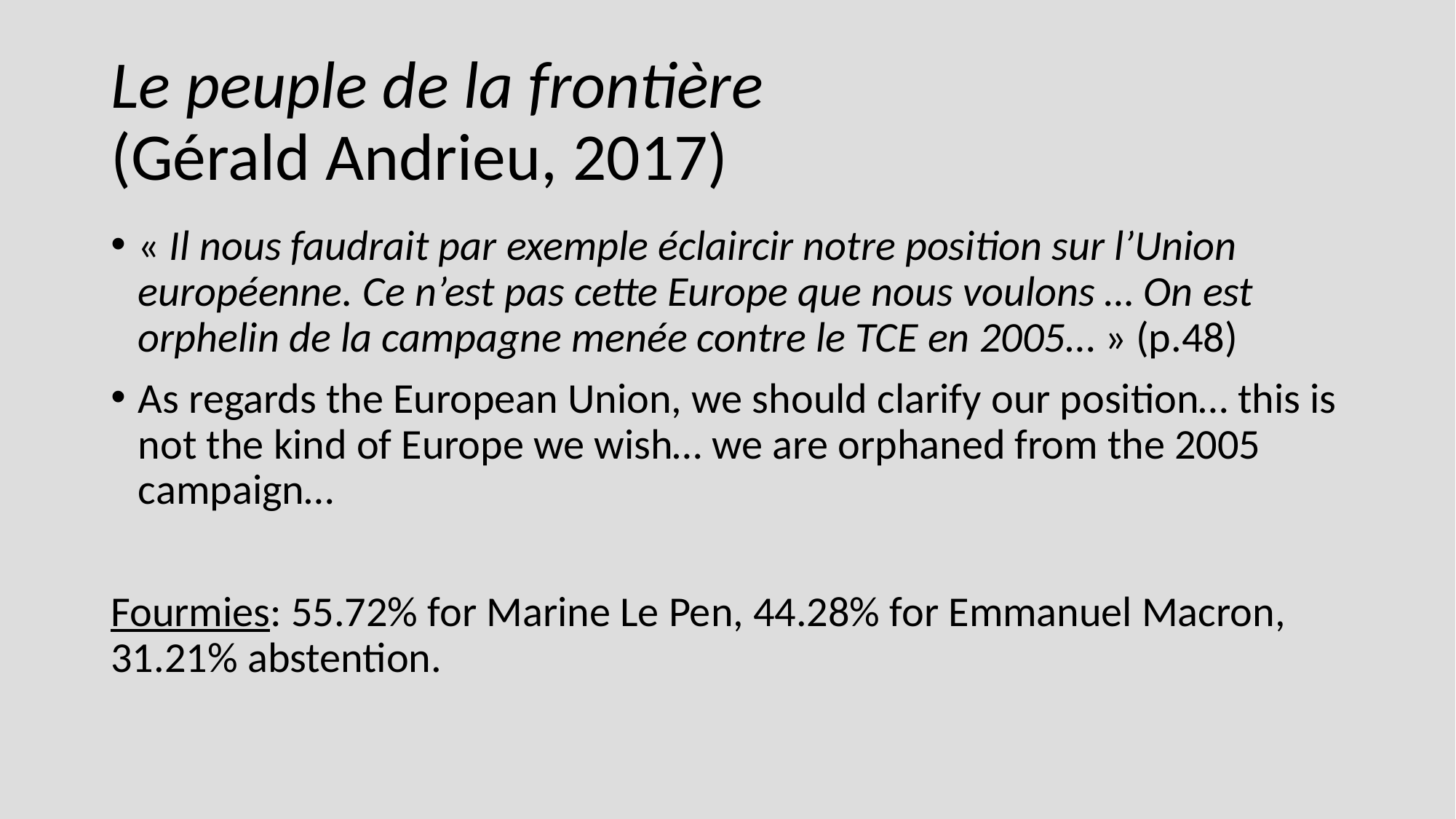

# Le peuple de la frontière (Gérald Andrieu, 2017)
« Il nous faudrait par exemple éclaircir notre position sur l’Union européenne. Ce n’est pas cette Europe que nous voulons … On est orphelin de la campagne menée contre le TCE en 2005… » (p.48)
As regards the European Union, we should clarify our position… this is not the kind of Europe we wish… we are orphaned from the 2005 campaign…

Fourmies: 55.72% for Marine Le Pen, 44.28% for Emmanuel Macron, 31.21% abstention.